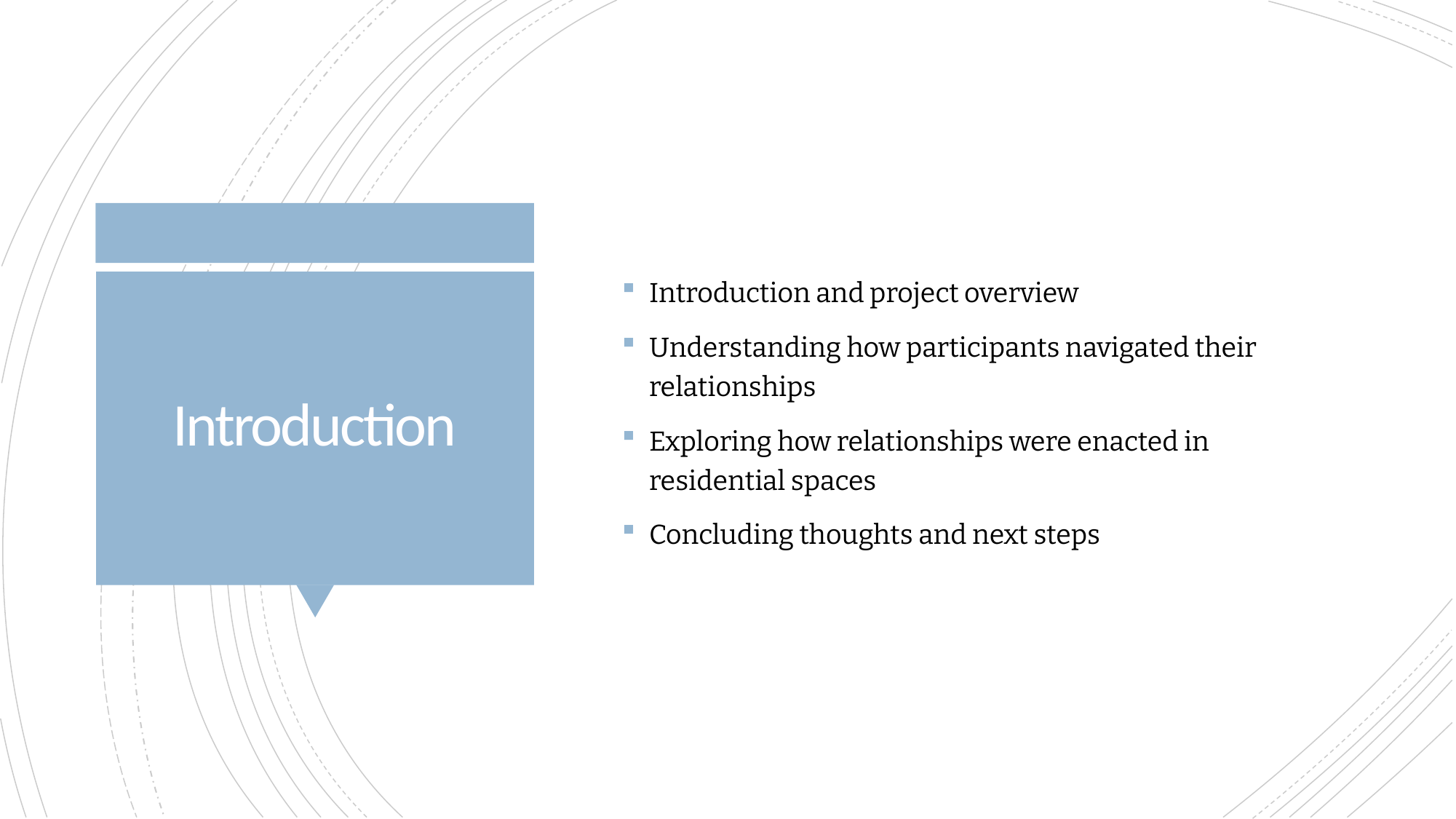

Introduction and project overview
Understanding how participants navigated their relationships
Exploring how relationships were enacted in residential spaces
Concluding thoughts and next steps
# Introduction